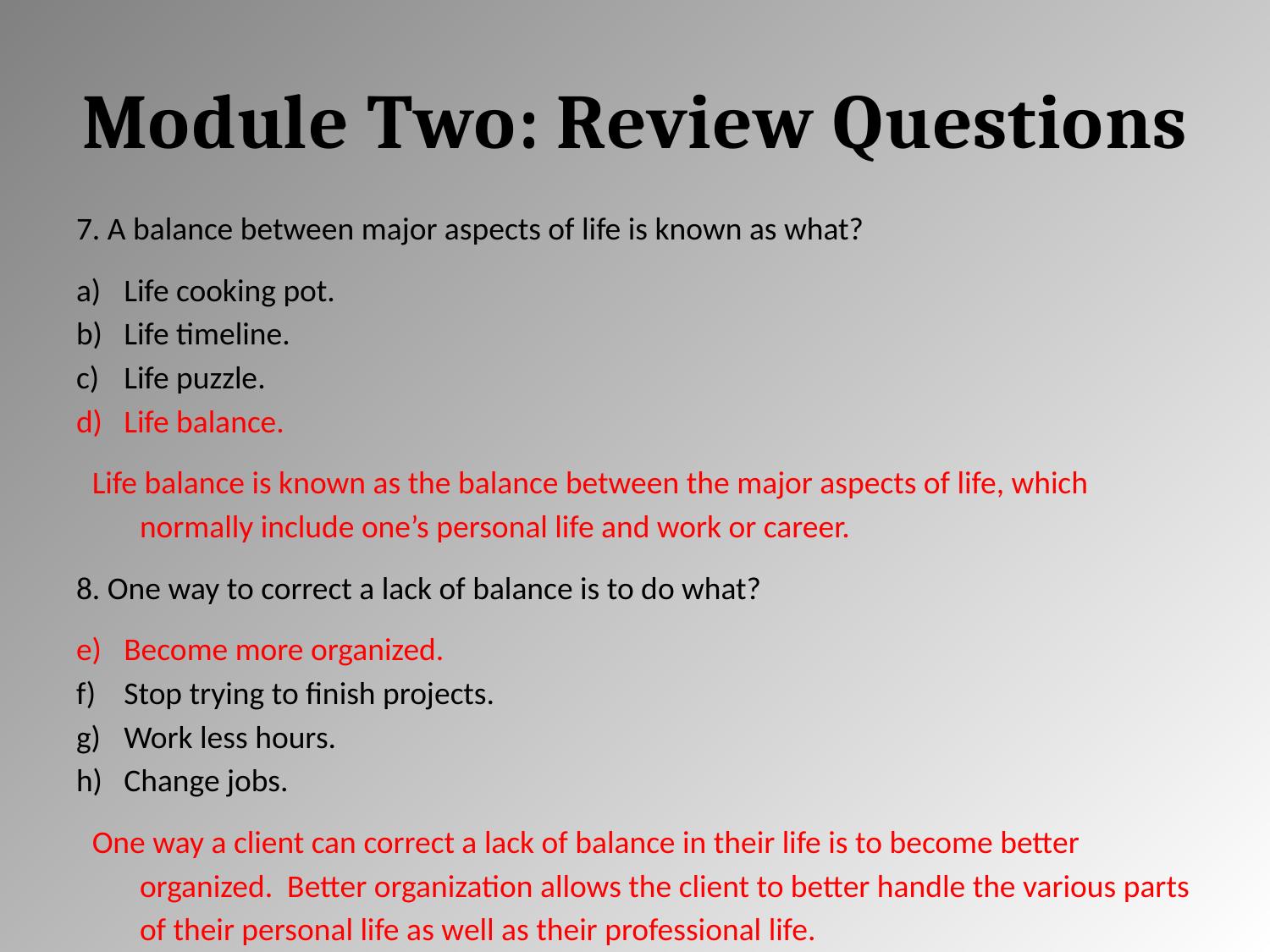

# Module Two: Review Questions
7. A balance between major aspects of life is known as what?
Life cooking pot.
Life timeline.
Life puzzle.
Life balance.
Life balance is known as the balance between the major aspects of life, which normally include one’s personal life and work or career.
8. One way to correct a lack of balance is to do what?
Become more organized.
Stop trying to finish projects.
Work less hours.
Change jobs.
One way a client can correct a lack of balance in their life is to become better organized.  Better organization allows the client to better handle the various parts of their personal life as well as their professional life.